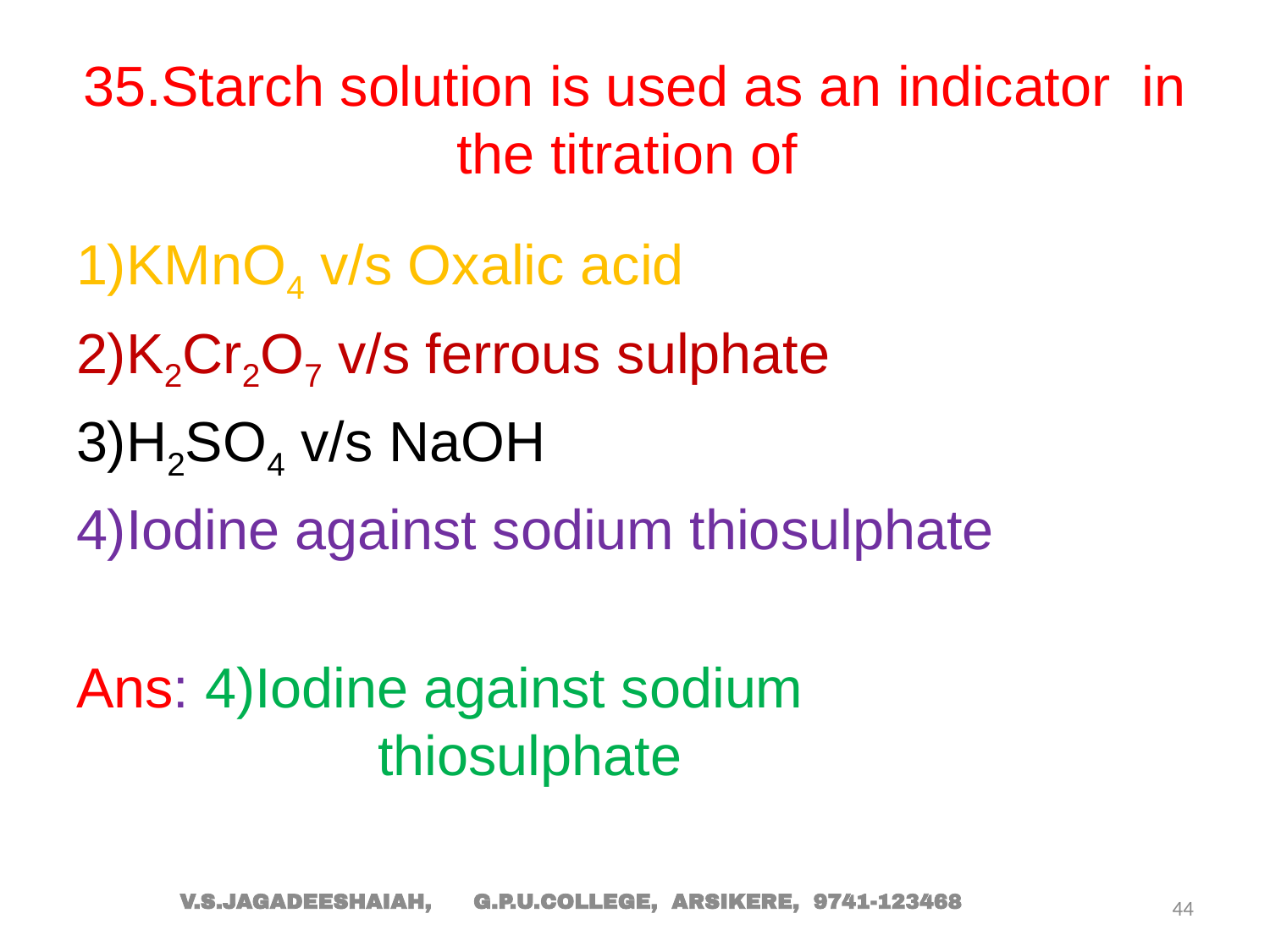

# 35.Starch solution is used as an indicator  in the titration of
1)KMnO4 v/s Oxalic acid
2)K2Cr2O7 v/s ferrous sulphate
3)H2SO4 v/s NaOH
4)Iodine against sodium thiosulphate

Ans: 4)Iodine against sodium 					thiosulphate

V.S.JAGADEESHAIAH,      G.P.U.COLLEGE,  ARSIKERE,  9741-123468
44